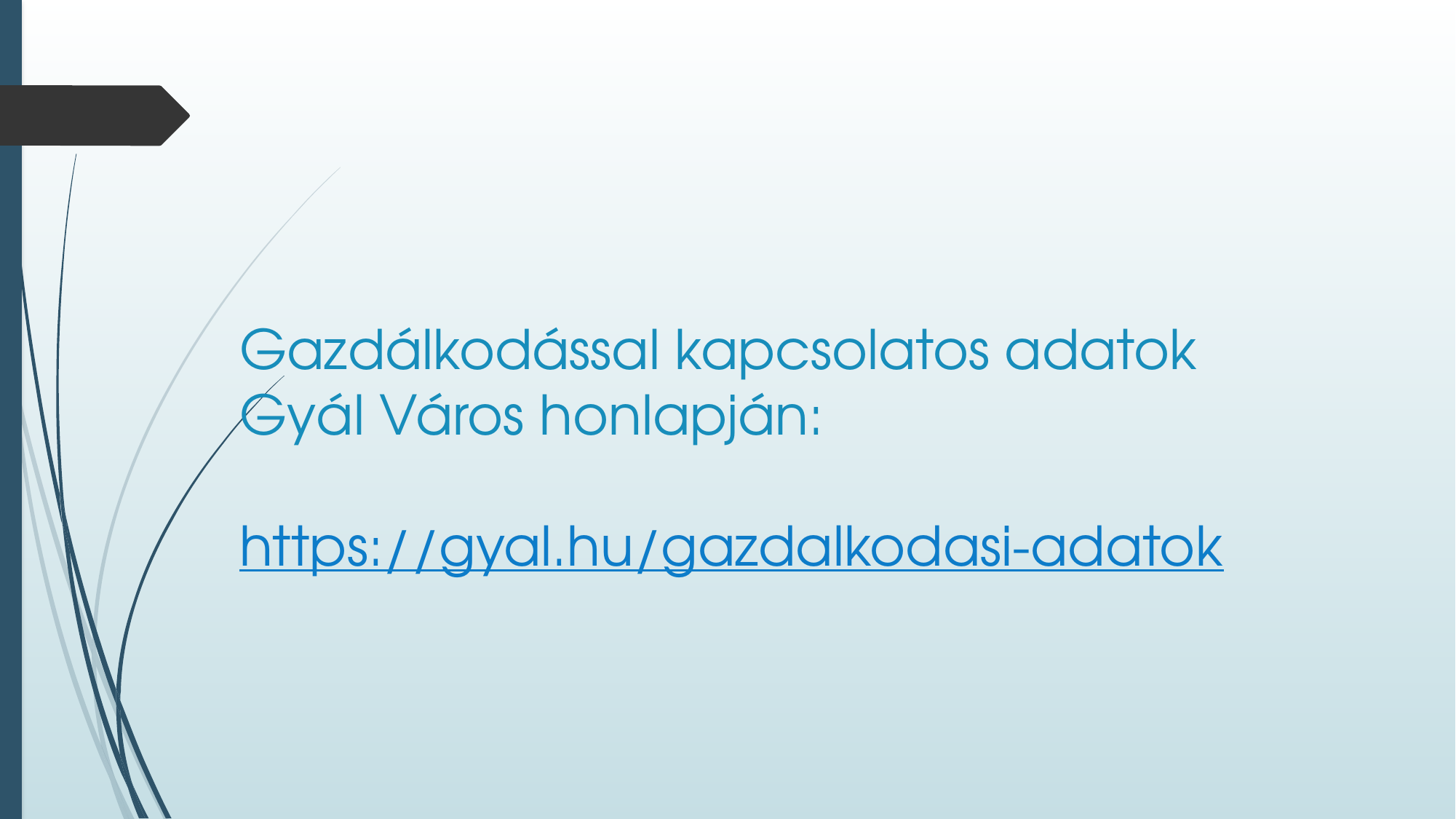

# Gazdálkodással kapcsolatos adatok Gyál Város honlapján: https://gyal.hu/gazdalkodasi-adatok